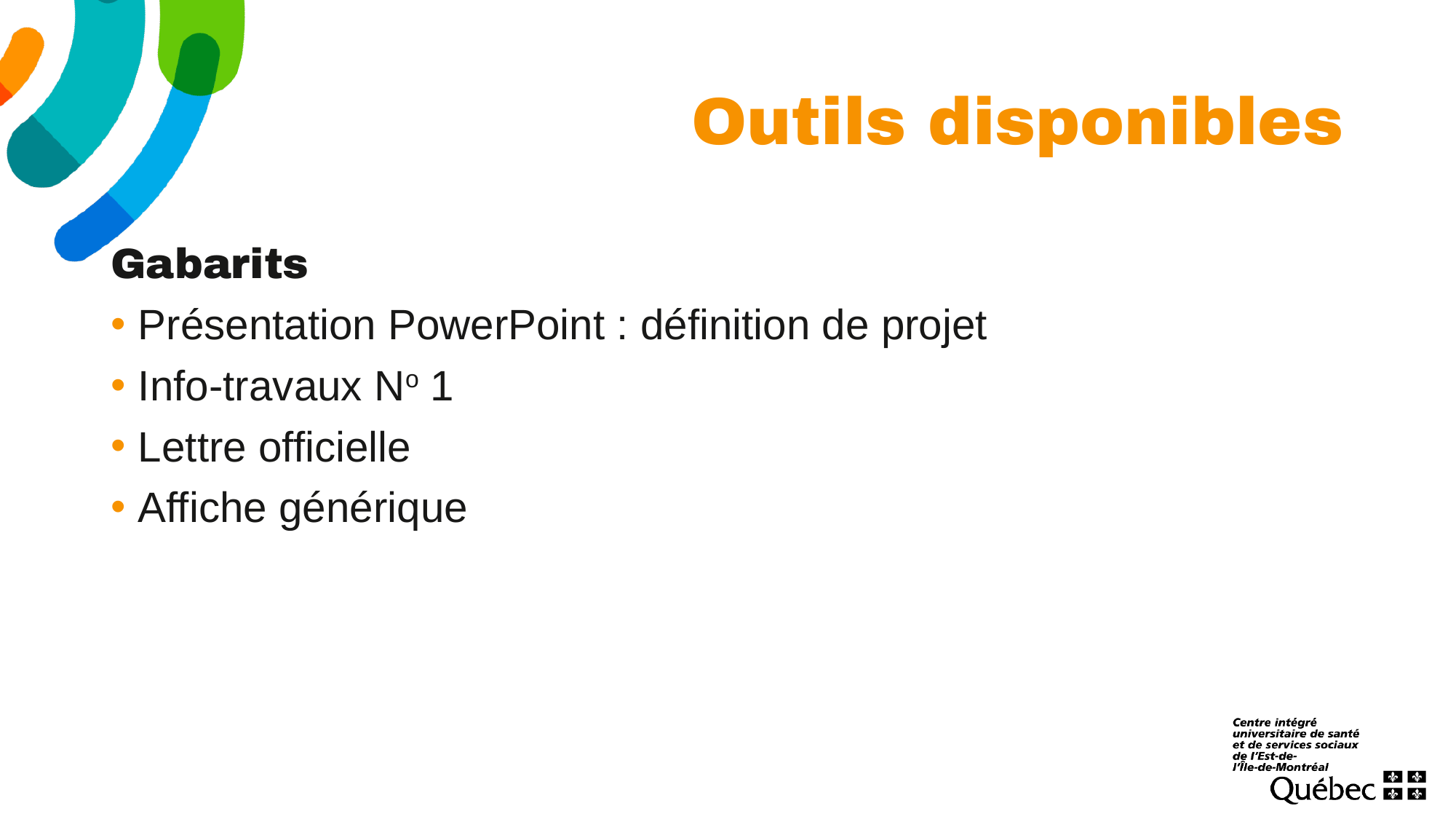

# Outils disponibles
Gabarits
Présentation PowerPoint : définition de projet
Info-travaux No 1
Lettre officielle
Affiche générique